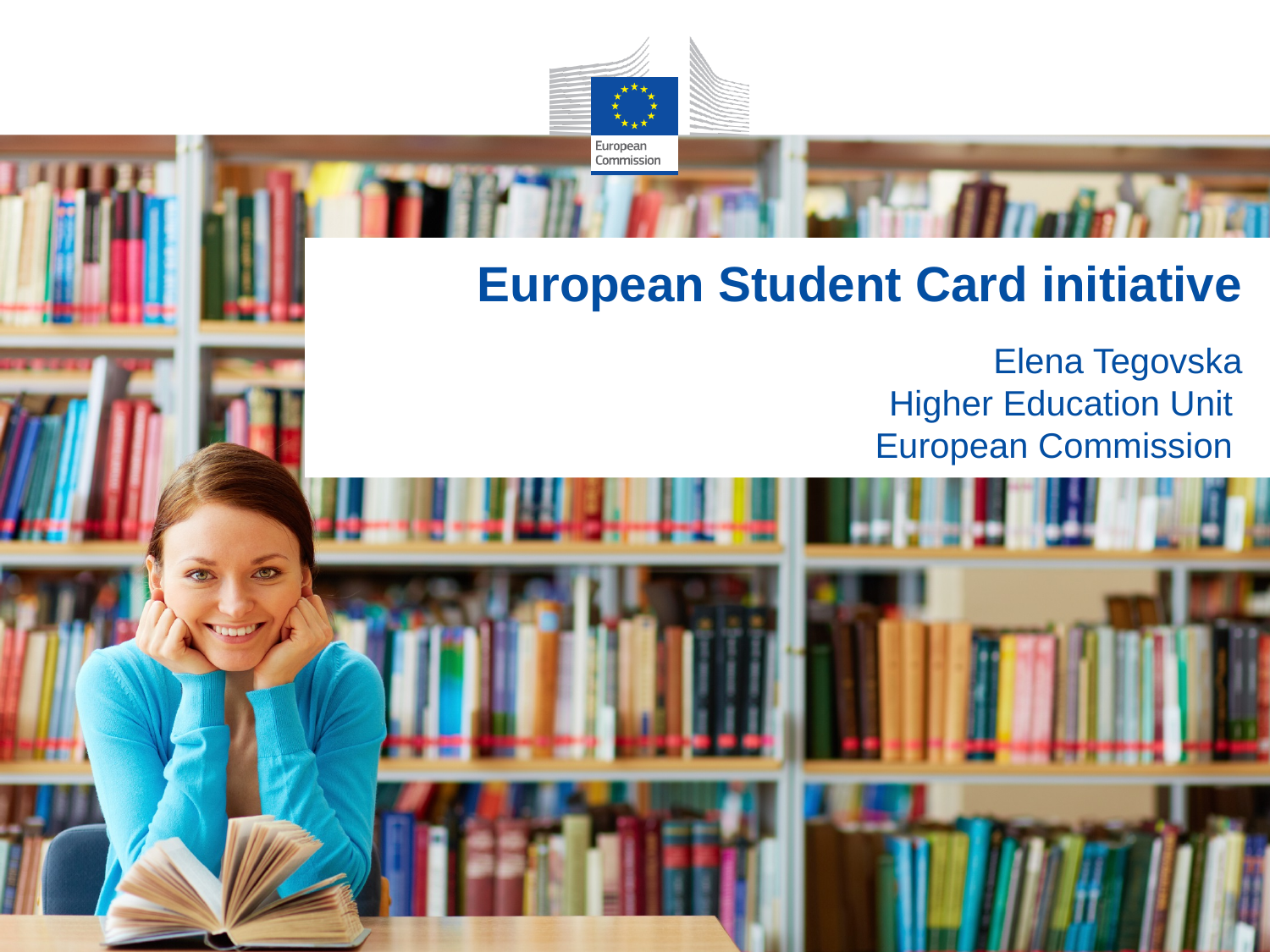

European Student Card initiative
Elena Tegovska
Higher Education Unit
European Commission